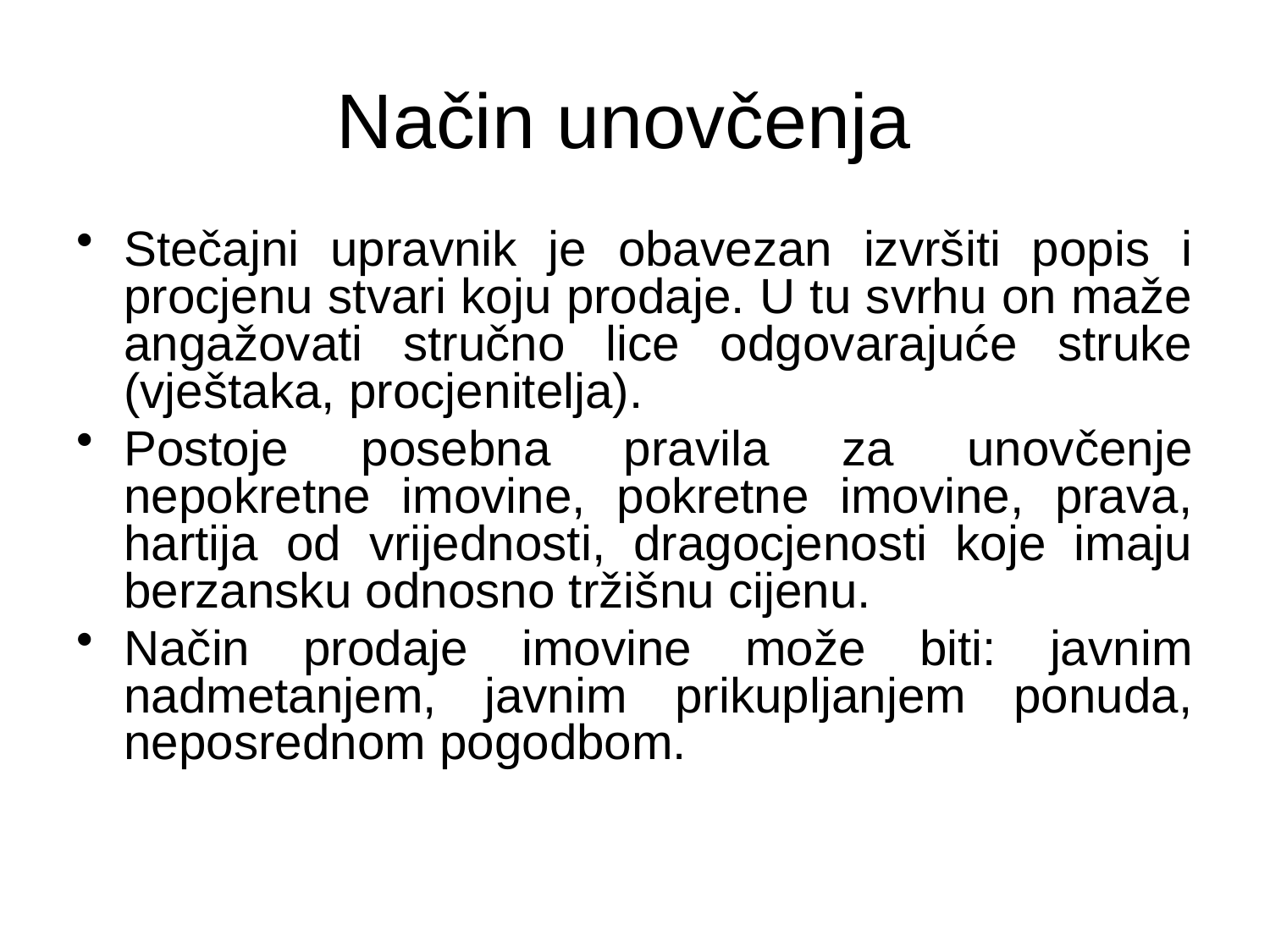

# Način unovčenja
Stečajni upravnik je obavezan izvršiti popis i procjenu stvari koju prodaje. U tu svrhu on maže angažovati stručno lice odgovarajuće struke (vještaka, procjenitelja).
Postoje posebna pravila za unovčenje nepokretne imovine, pokretne imovine, prava, hartija od vrijednosti, dragocjenosti koje imaju berzansku odnosno tržišnu cijenu.
Način prodaje imovine može biti: javnim nadmetanjem, javnim prikupljanjem ponuda, neposrednom pogodbom.